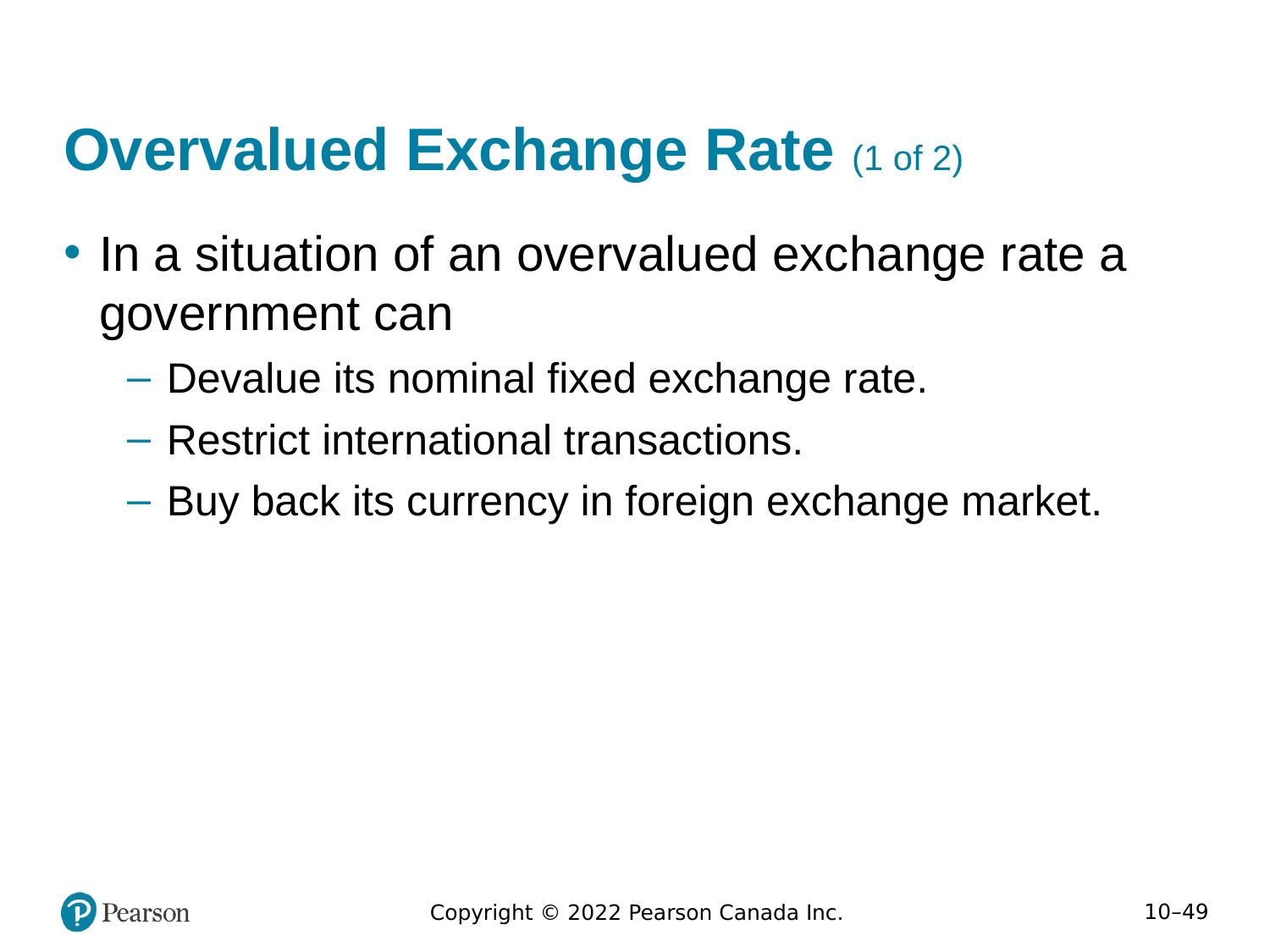

# Overvalued Exchange Rate (1 of 2)
In a situation of an overvalued exchange rate a government can
Devalue its nominal fixed exchange rate.
Restrict international transactions.
Buy back its currency in foreign exchange market.